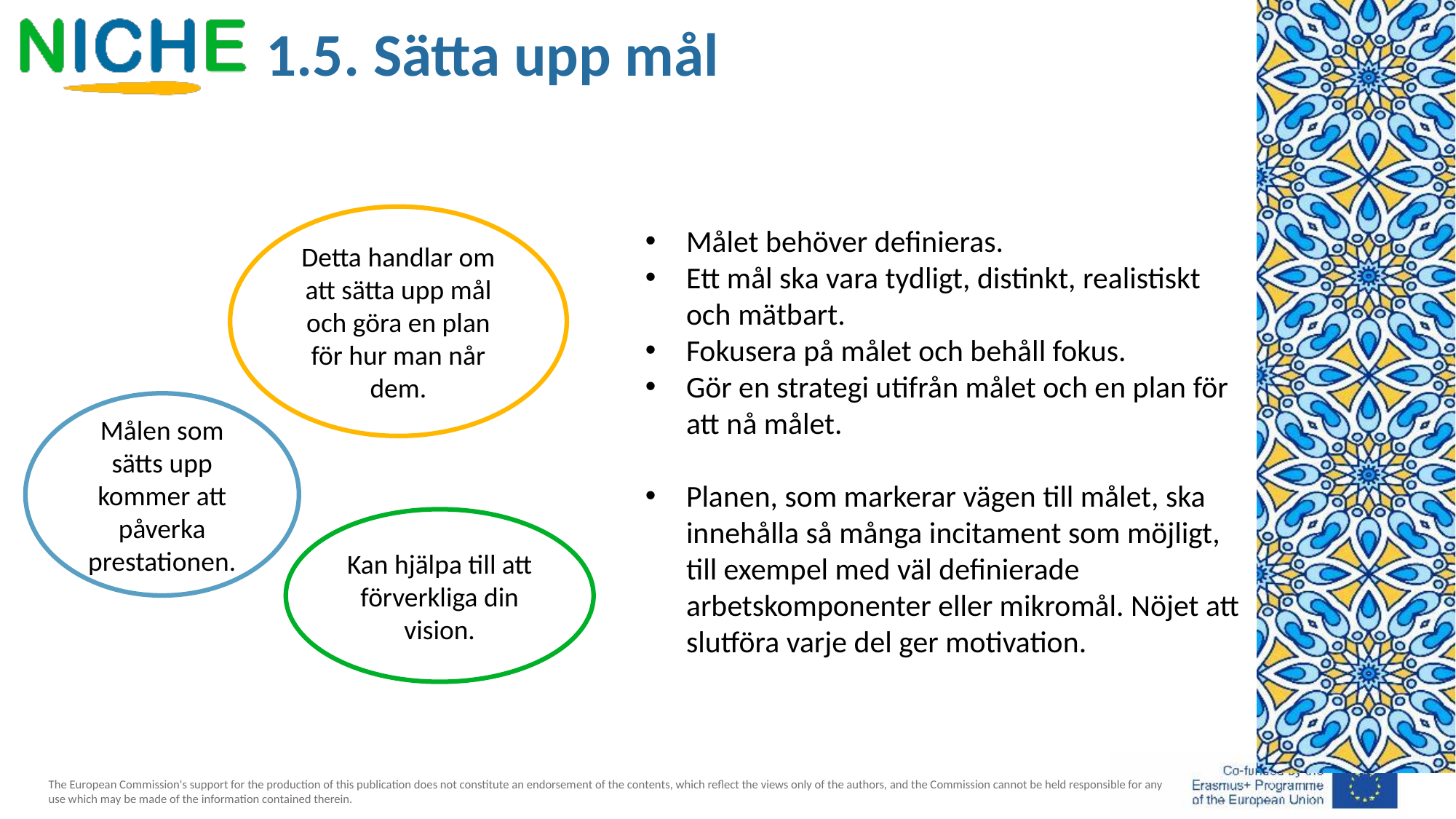

1.5. Sätta upp mål
​
Målet behöver definieras.
Ett mål ska vara tydligt, distinkt, realistiskt och mätbart.
Fokusera på målet och behåll fokus.
Gör en strategi utifrån målet och en plan för att nå målet.​

Planen, som markerar vägen till målet, ska innehålla så många incitament som möjligt, till exempel med väl definierade arbetskomponenter eller mikromål. Nöjet att slutföra varje del ger motivation.

Detta handlar om att sätta upp mål och göra en plan för hur man når dem.
Målen som sätts upp kommer att påverka prestationen.
Kan hjälpa till att förverkliga din vision.